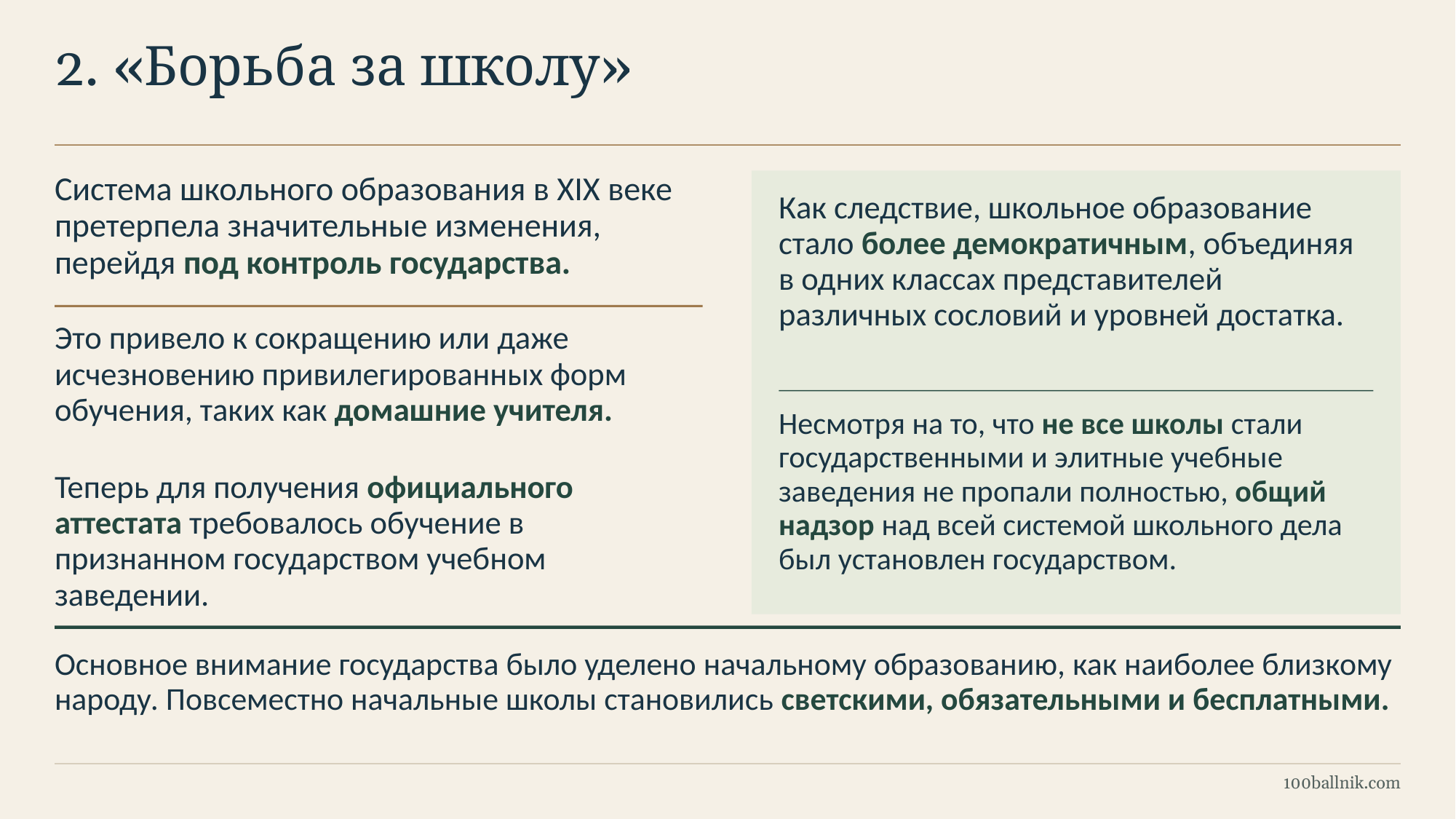

2. «Борьба за школу»

Система школьного образования в XIX веке претерпела значительные изменения, перейдя под контроль государства.

Как следствие, школьное образование стало более демократичным, объединяя в одних классах представителей различных сословий и уровней достатка.

Это привело к сокращению или даже исчезновению привилегированных форм обучения, таких как домашние учителя.

Несмотря на то, что не все школы стали государственными и элитные учебные заведения не пропали полностью, общий надзор над всей системой школьного дела был установлен государством.
Теперь для получения официального аттестата требовалось обучение в признанном государством учебном заведении.

Основное внимание государства было уделено начальному образованию, как наиболее близкому народу. Повсеместно начальные школы становились светскими, обязательными и бесплатными.

100ballnik.com